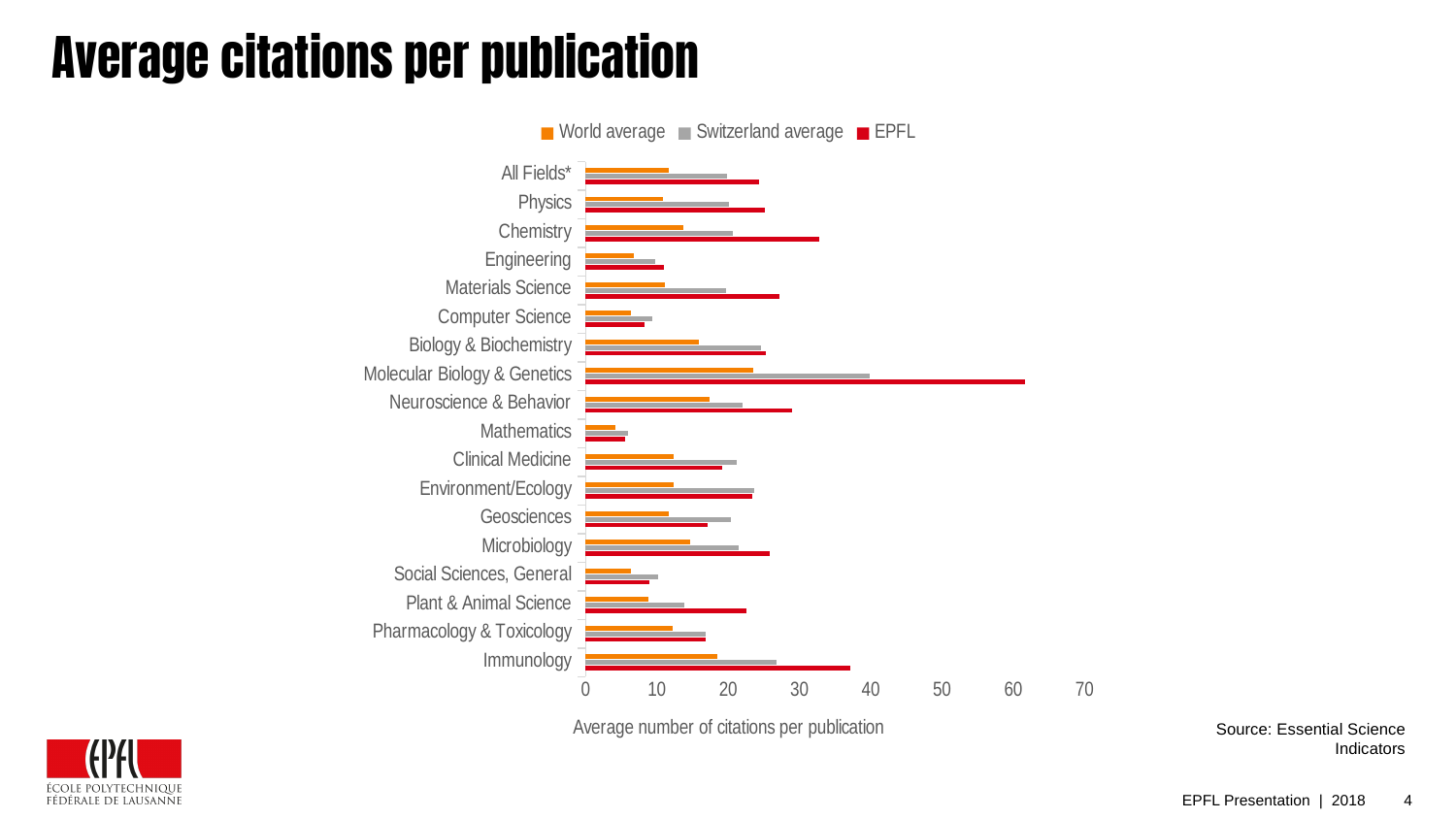

# Average citations per publication

### Chart

| Category | EPFL | Switzerland average | World average |
|---|---|---|---|
| Immunology | 37.15 | 26.81 | 18.5 |
| Pharmacology & Toxicology | 16.81 | 16.79 | 12.27 |
| Plant & Animal Science | 22.52 | 13.88 | 8.83 |
| Social Sciences, General | 8.99 | 10.15 | 6.38 |
| Microbiology | 25.78 | 21.48 | 14.7 |
| Geosciences | 17.1 | 20.35 | 11.6 |
| Environment/Ecology | 23.4 | 23.72 | 12.29 |
| Clinical Medicine | 19.14 | 21.17 | 12.3 |
| Mathematics | 5.51 | 6.0 | 4.13 |
| Neuroscience & Behavior | 28.94 | 21.96 | 17.35 |
| Molecular Biology & Genetics | 61.65 | 39.9 | 23.58 |
| Biology & Biochemistry | 25.35 | 24.67 | 15.94 |
| Computer Science | 8.239999999999998 | 9.41 | 6.42 |
| Materials Science | 27.14 | 19.69 | 11.17 |
| Engineering | 11.05 | 9.82 | 6.79 |
| Chemistry | 32.72 | 20.7 | 13.71 |
| Physics | 25.1 | 20.15 | 10.78 |
| All Fields* | 24.34 | 19.81 | 11.59820621063964 |
Source: Essential Science Indicators
EPFL Presentation  |  2018
4